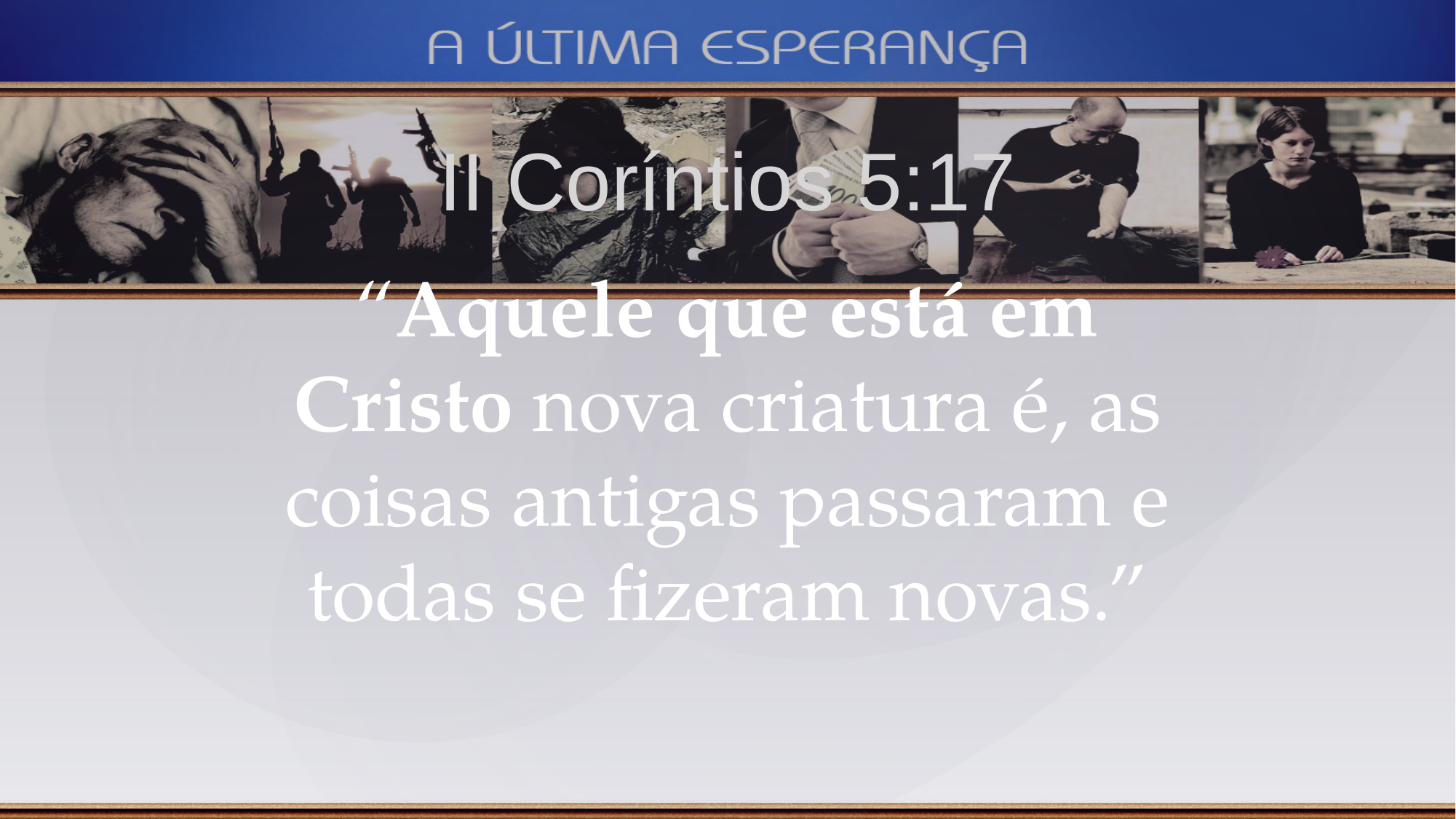

II Coríntios 5:17
“Aquele que está em Cristo nova criatura é, as coisas antigas passaram e todas se fizeram novas.”